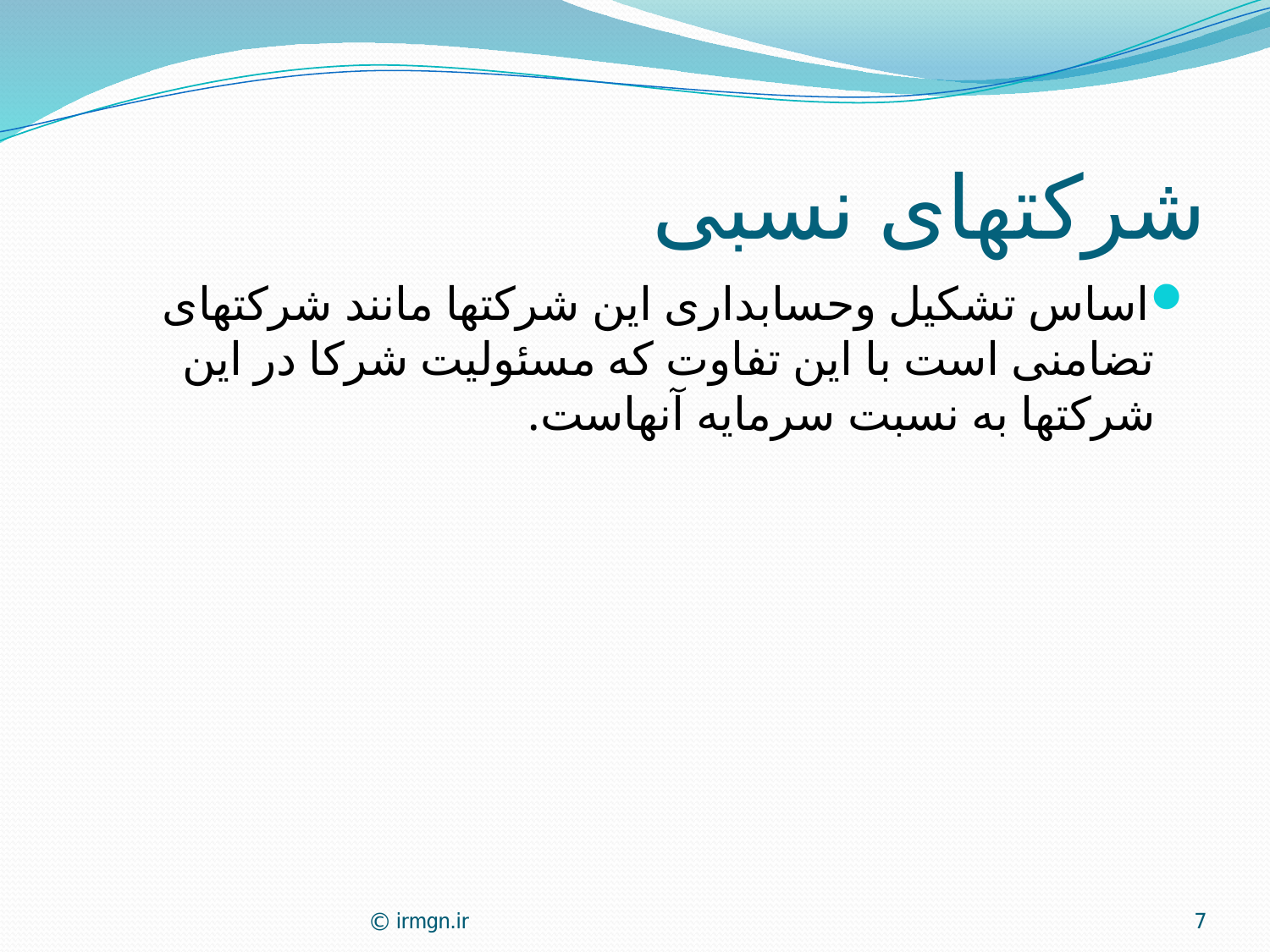

# شرکتهای نسبی
اساس تشکیل وحسابداری این شرکتها مانند شرکتهای تضامنی است با این تفاوت که مسئولیت شرکا در این شرکتها به نسبت سرمایه آنهاست.
© irmgn.ir
7